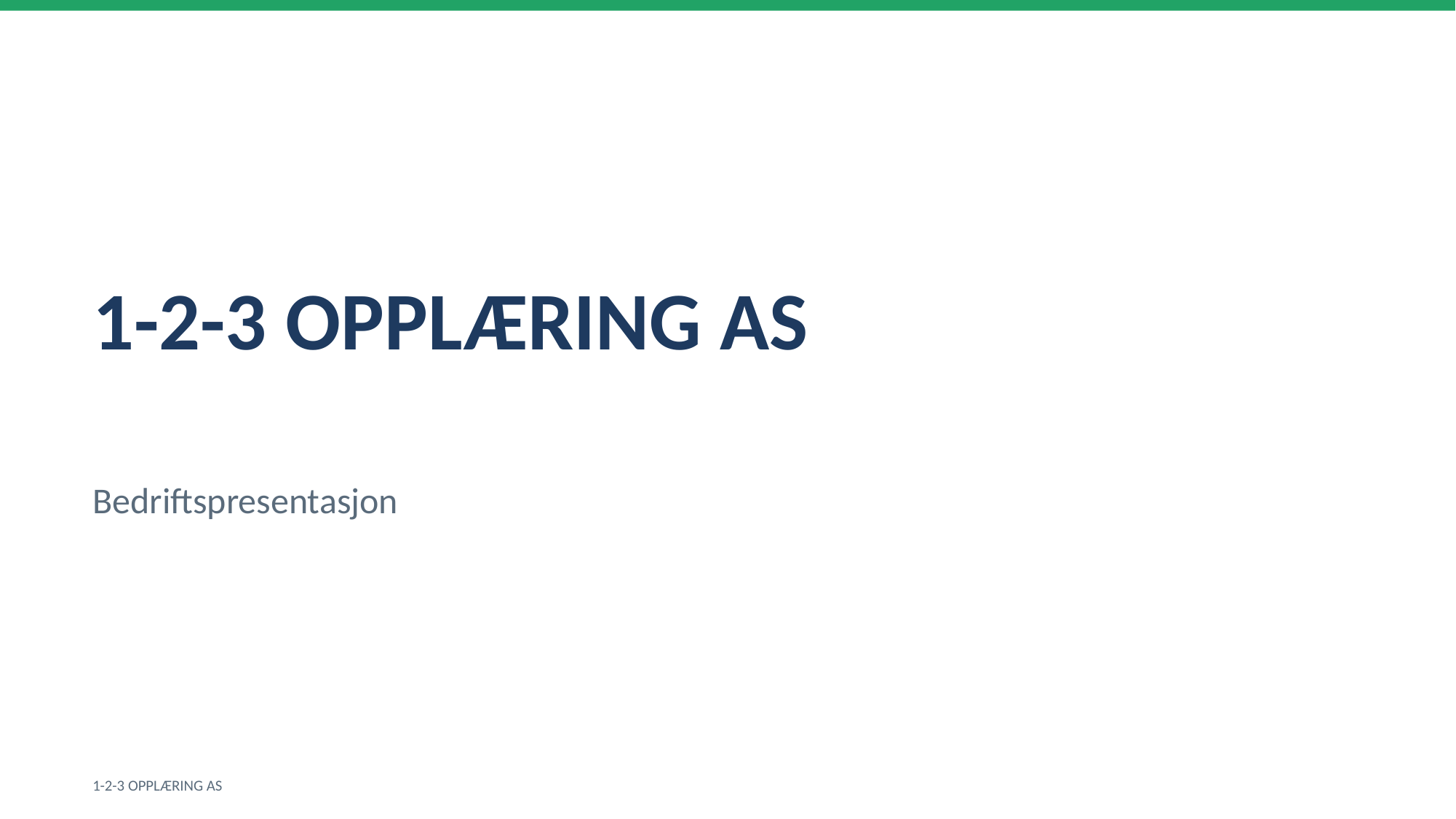

1-2-3 OPPLÆRING AS
Bedriftspresentasjon
1-2-3 OPPLÆRING AS